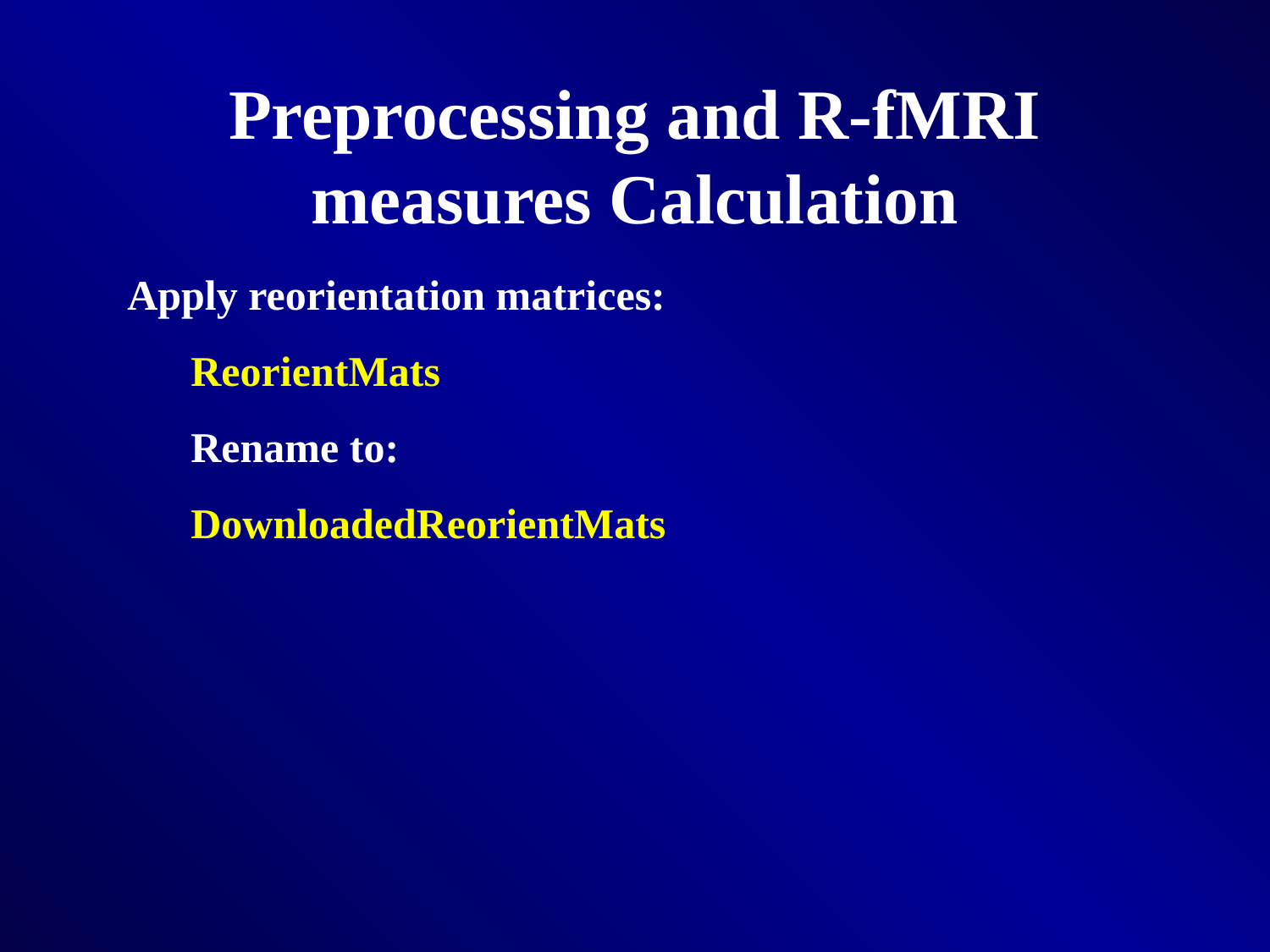

# Preprocessing and R-fMRI measures Calculation
Apply reorientation matrices:
ReorientMats
Rename to:
DownloadedReorientMats